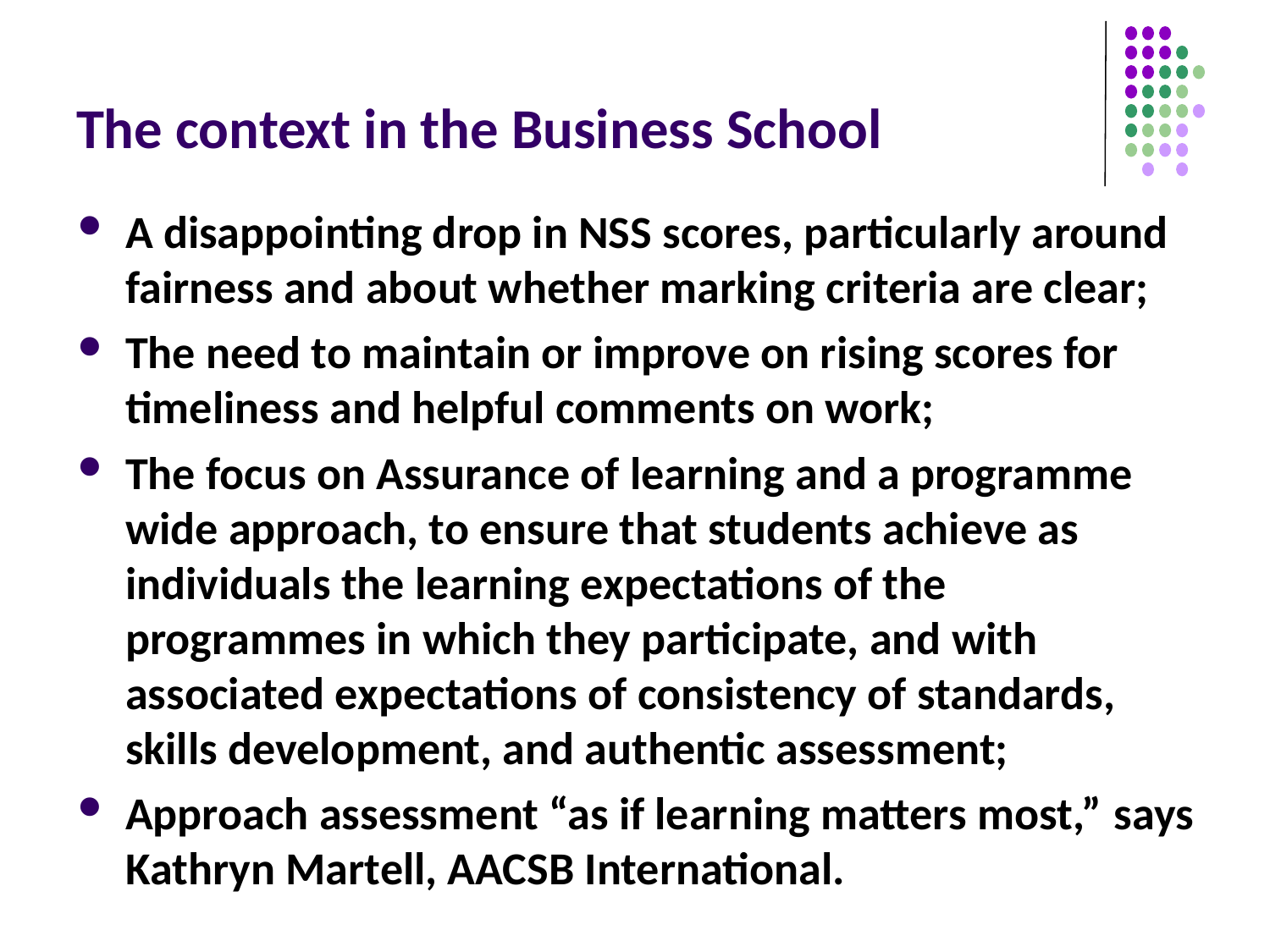

# The context in the Business School
A disappointing drop in NSS scores, particularly around fairness and about whether marking criteria are clear;
The need to maintain or improve on rising scores for timeliness and helpful comments on work;
The focus on Assurance of learning and a programme wide approach, to ensure that students achieve as individuals the learning expectations of the programmes in which they participate, and with associated expectations of consistency of standards, skills development, and authentic assessment;
Approach assessment “as if learning matters most,” says Kathryn Martell, AACSB International.